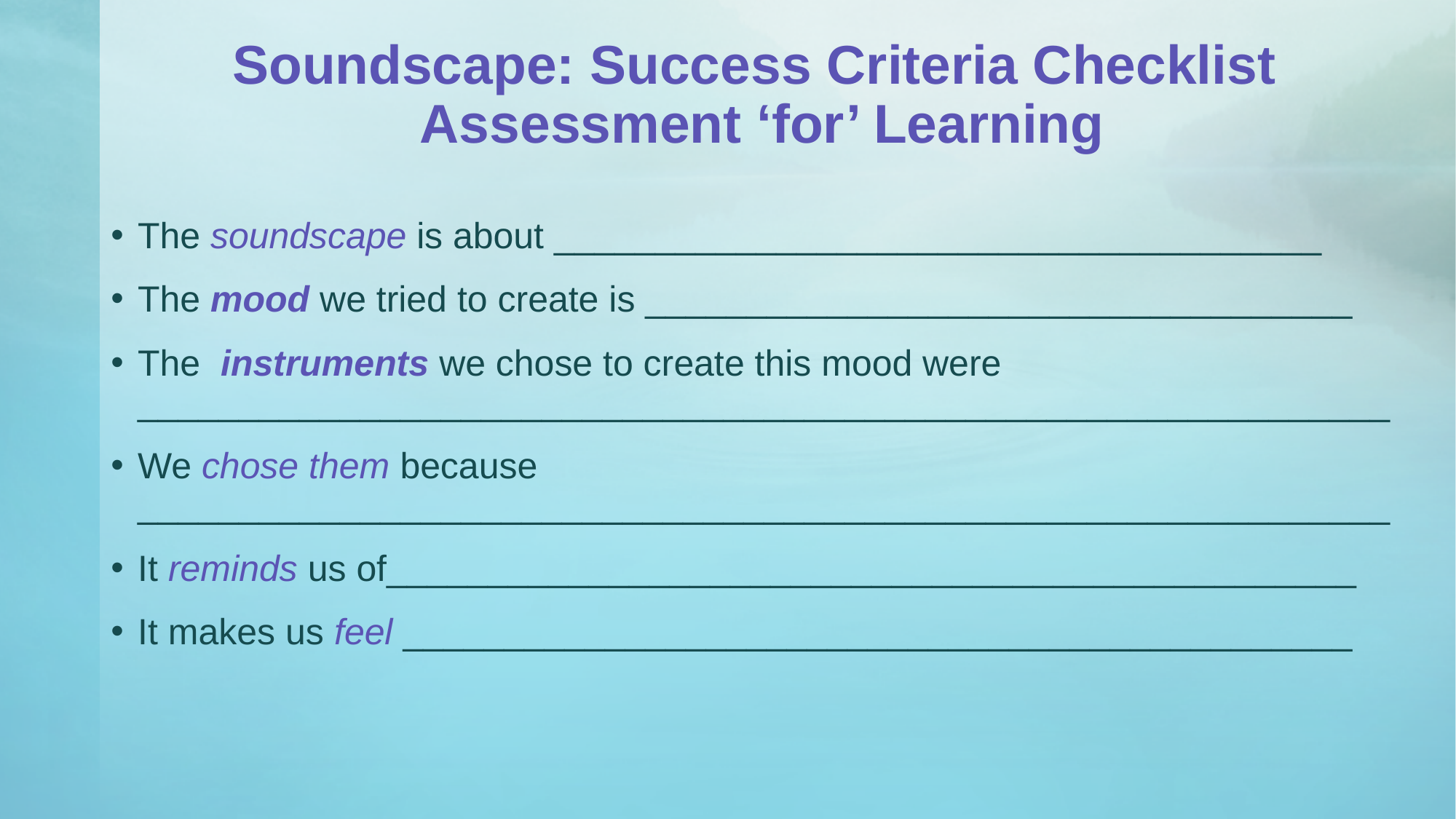

# Soundscape: Success Criteria Checklist Assessment ‘for’ Learning
The soundscape is about ______________________________________
The mood we tried to create is ___________________________________
The  instruments we chose to create this mood were ______________________________________________________________
We chose them because ______________________________________________________________
It reminds us of________________________________________________
It makes us feel _______________________________________________